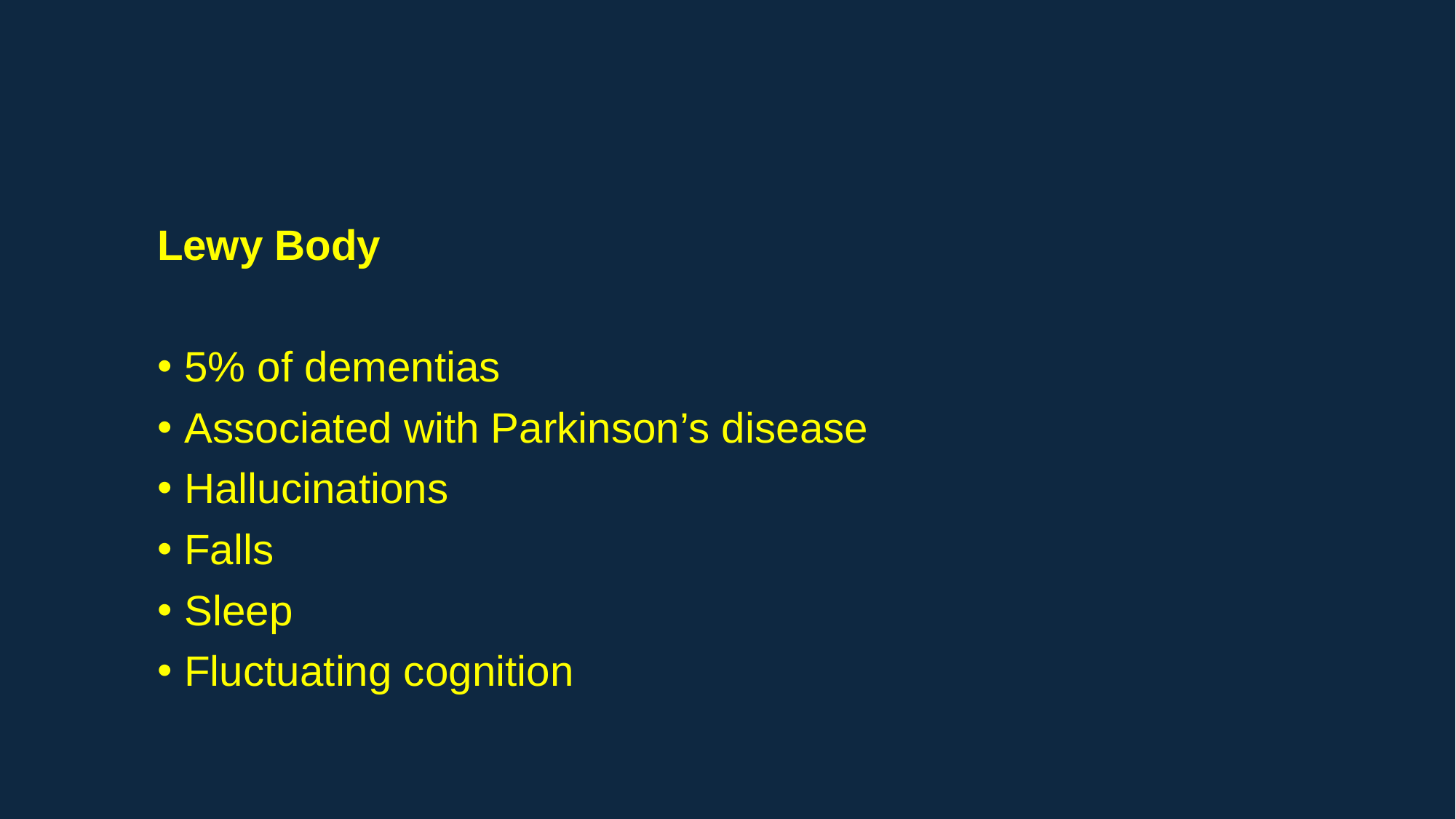

Lewy Body

5% of dementias
Associated with Parkinson’s disease
Hallucinations
Falls
Sleep
Fluctuating cognition